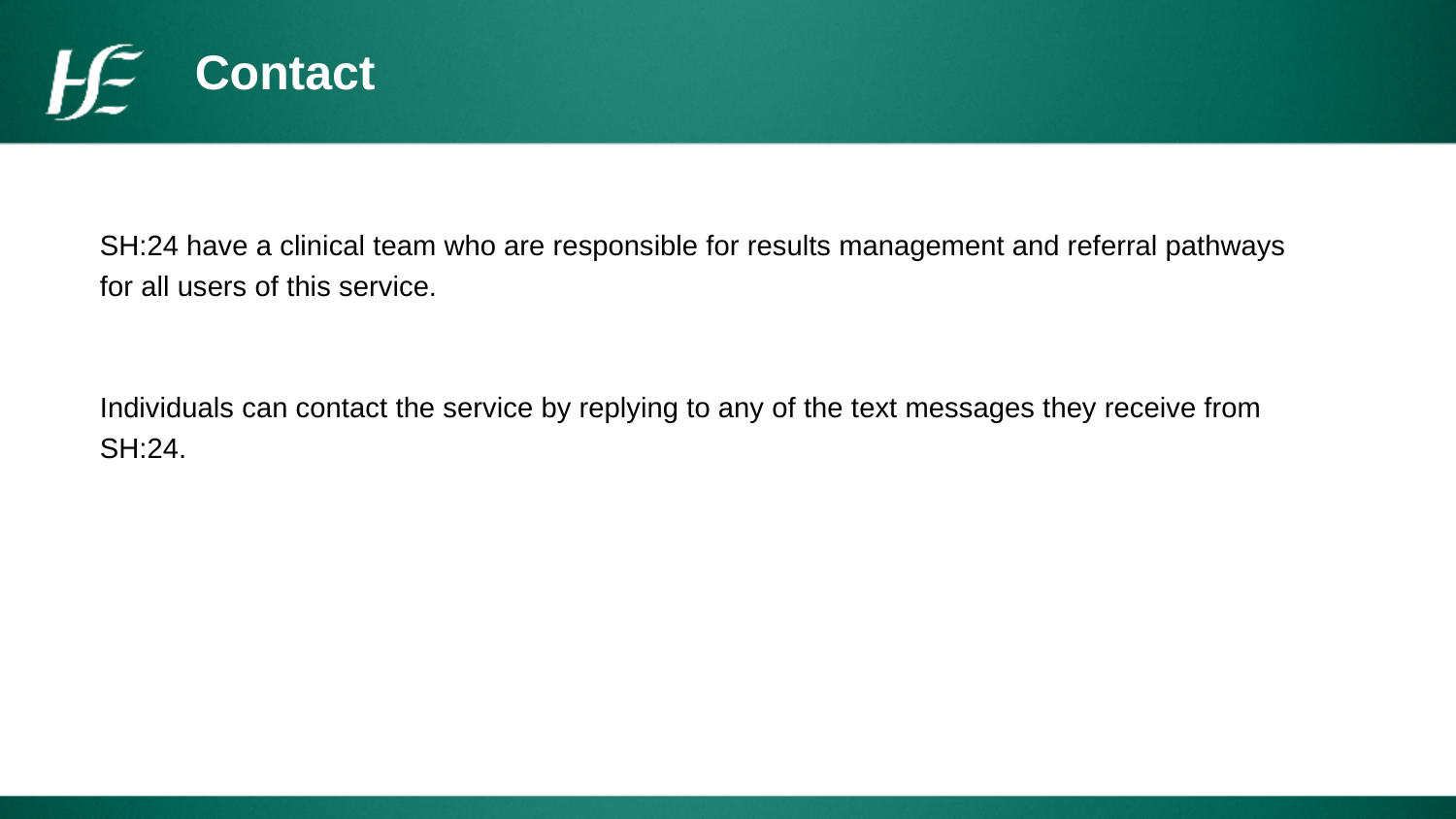

Contact
SH:24 have a clinical team who are responsible for results management and referral pathways for all users of this service.

Individuals can contact the service by replying to any of the text messages they receive from SH:24.

12345